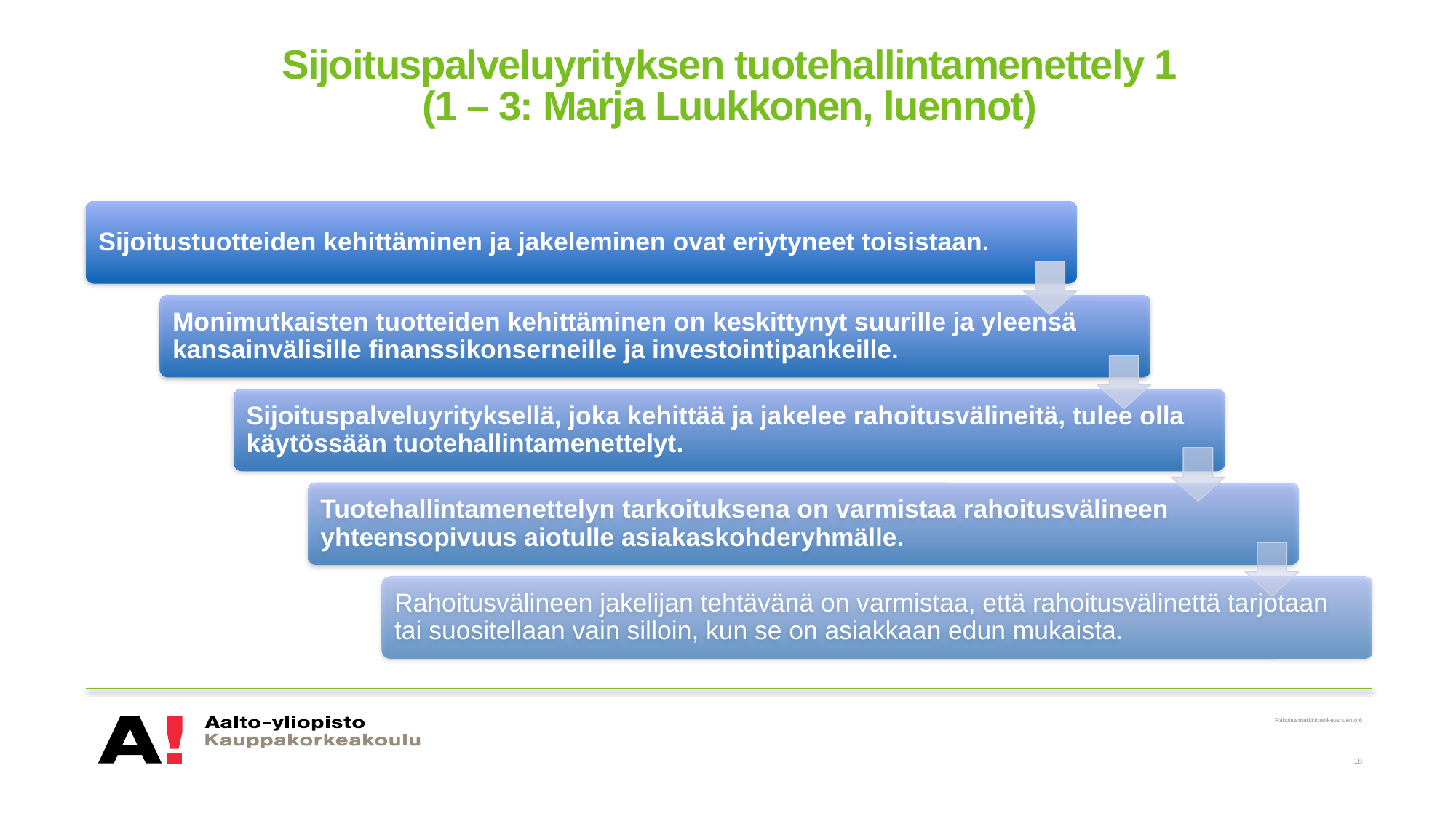

# Sijoituspalveluyrityksen tuotehallintamenettely 1 (1 – 3: Marja Luukkonen, luennot)
Sijoitustuotteiden kehittäminen ja jakeleminen ovat eriytyneet toisistaan.
Monimutkaisten tuotteiden kehittäminen on keskittynyt suurille ja yleensä kansainvälisille finanssikonserneille ja investointipankeille.
Sijoituspalveluyrityksellä, joka kehittää ja jakelee rahoitusvälineitä, tulee olla käytössään tuotehallintamenettelyt.
Tuotehallintamenettelyn tarkoituksena on varmistaa rahoitusvälineen yhteensopivuus aiotulle asiakaskohderyhmälle.
Rahoitusvälineen jakelijan tehtävänä on varmistaa, että rahoitusvälinettä tarjotaan tai suositellaan vain silloin, kun se on asiakkaan edun mukaista.

Rahoitusmarkkinaoikeus luento 6
18